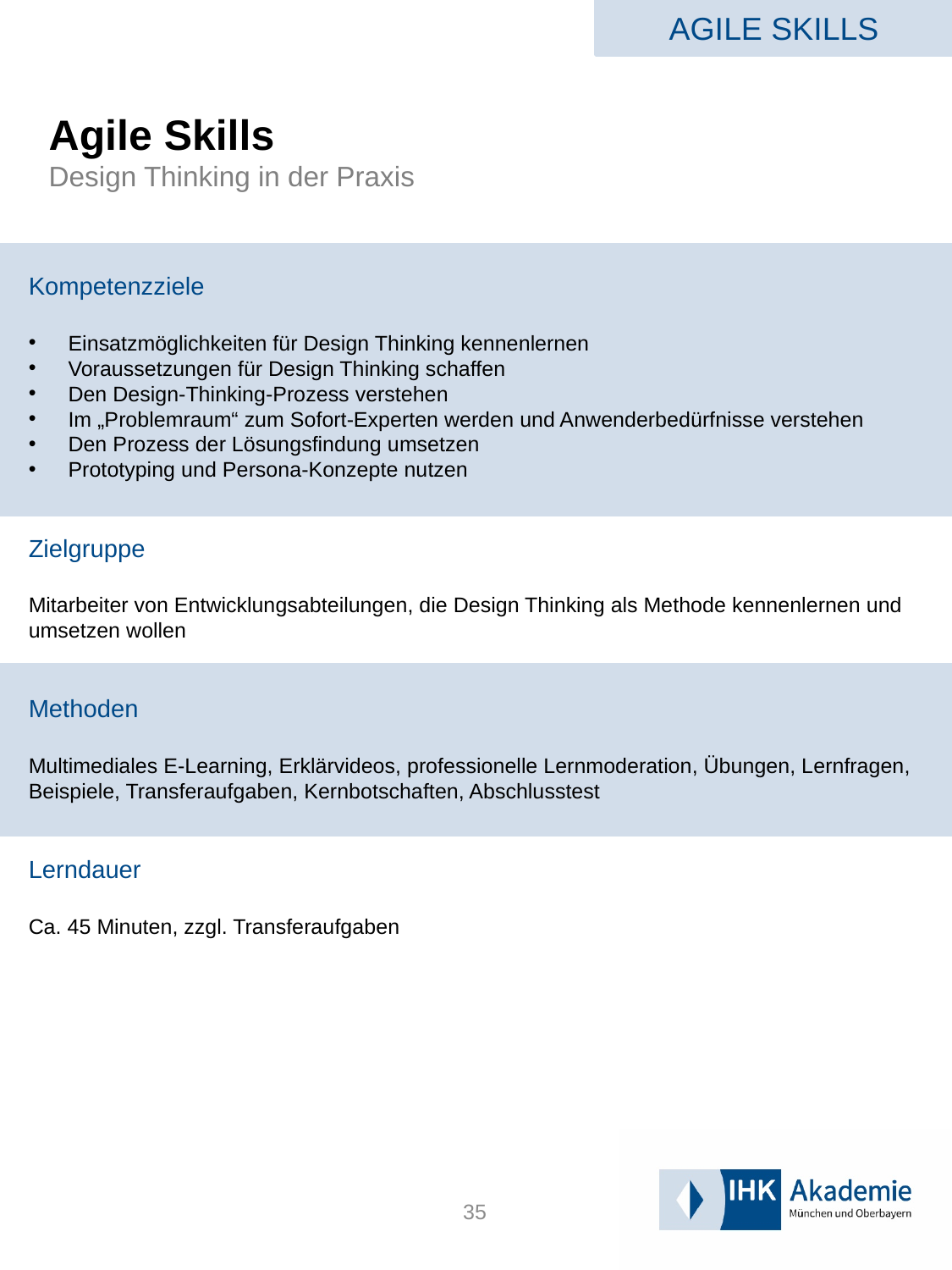

AGILE SKILLS
# Agile Skills Design Thinking in der Praxis

Kompetenzziele

Einsatzmöglichkeiten für Design Thinking kennenlernen
Voraussetzungen für Design Thinking schaffen
Den Design-Thinking-Prozess verstehen
Im „Problemraum“ zum Sofort-Experten werden und Anwenderbedürfnisse verstehen
Den Prozess der Lösungsfindung umsetzen
Prototyping und Persona-Konzepte nutzen

Zielgruppe

Mitarbeiter von Entwicklungsabteilungen, die Design Thinking als Methode kennenlernen und umsetzen wollen

Methoden

Multimediales E-Learning, Erklärvideos, professionelle Lernmoderation, Übungen, Lernfragen, Beispiele, Transferaufgaben, Kernbotschaften, Abschlusstest

Lerndauer

Ca. 45 Minuten, zzgl. Transferaufgaben

35